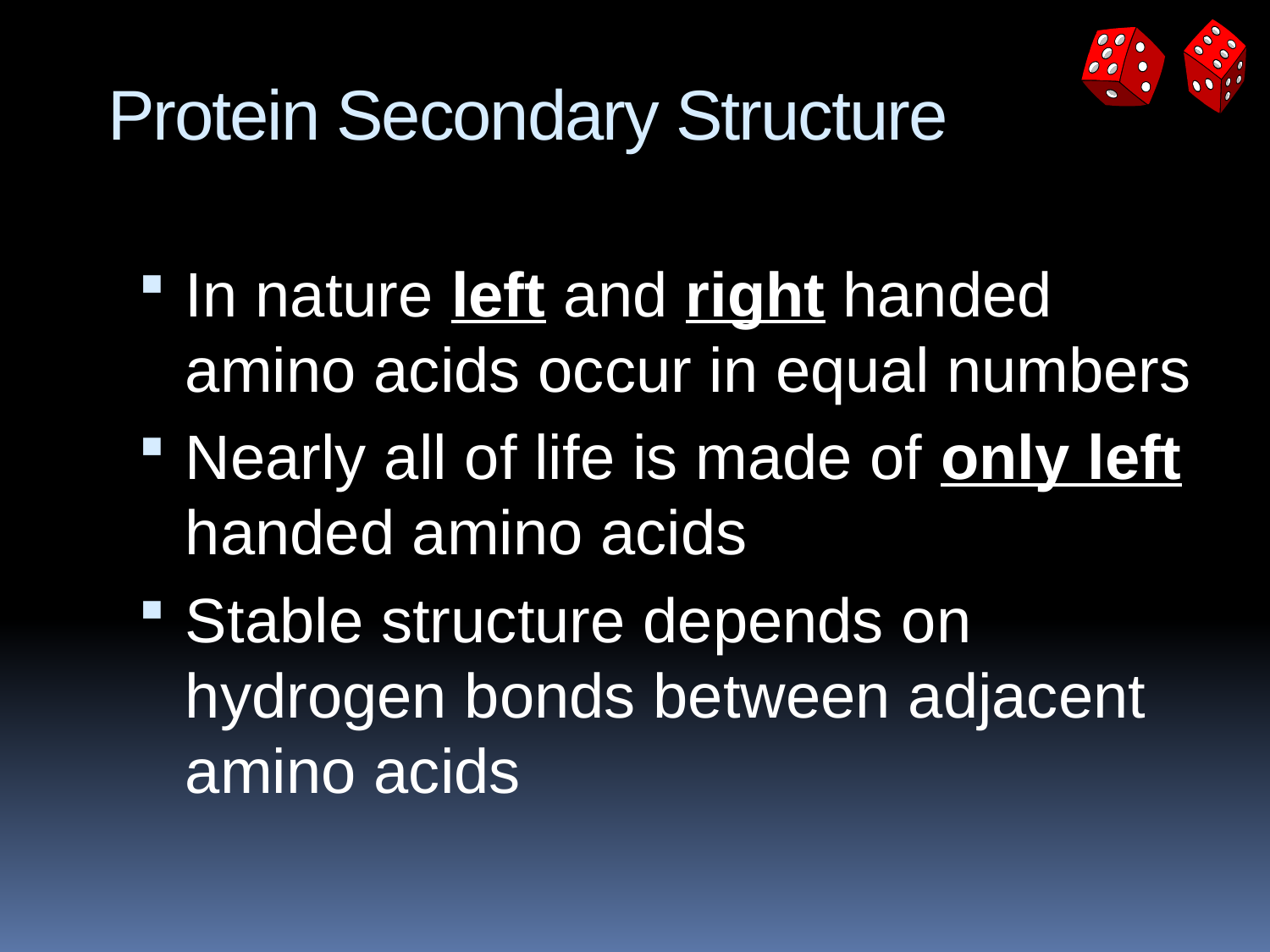

# Protein Secondary Structure
In nature left and right handed amino acids occur in equal numbers
Nearly all of life is made of only left handed amino acids
Stable structure depends on hydrogen bonds between adjacent amino acids